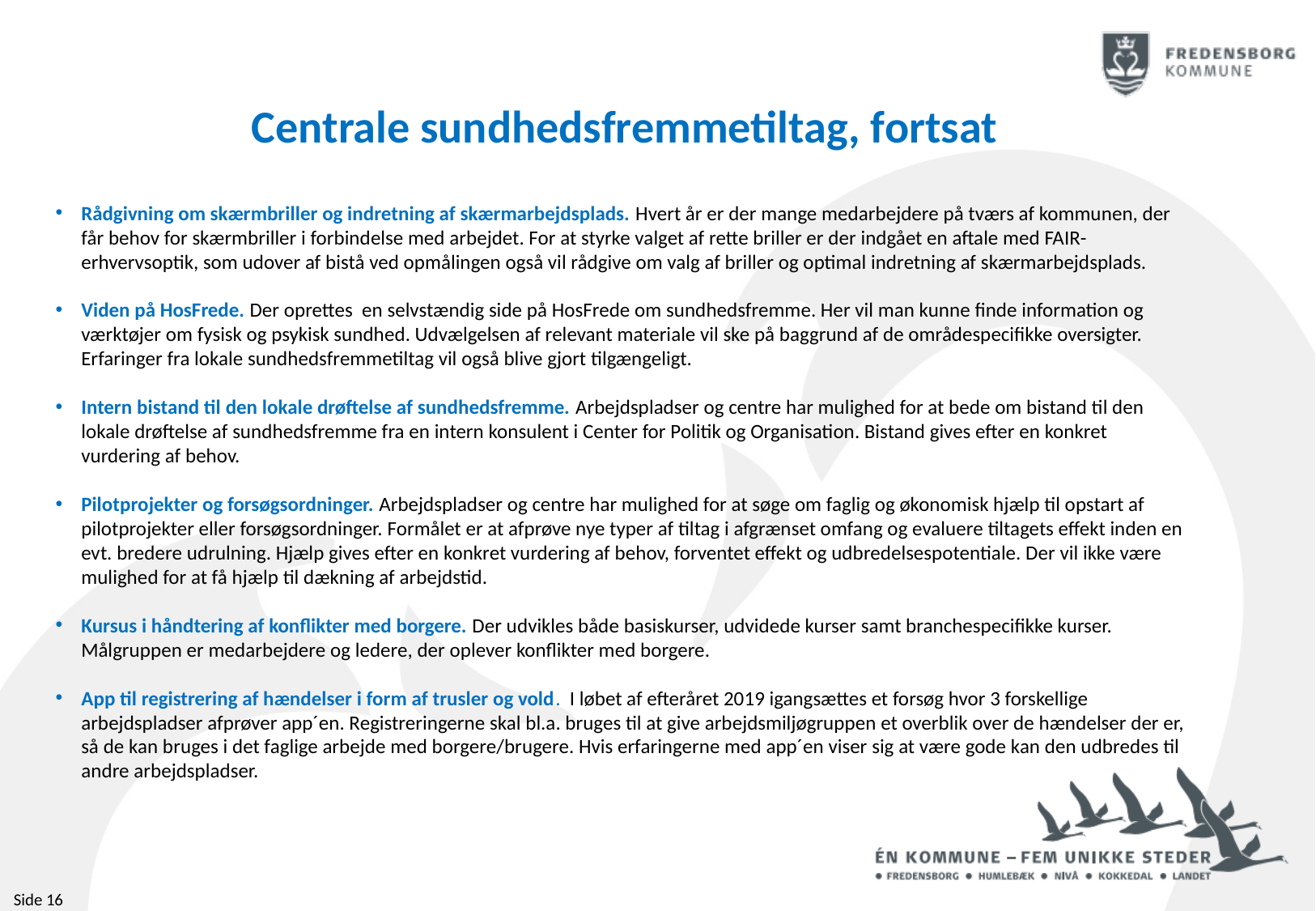

Centrale sundhedsfremmetiltag, fortsat

Rådgivning om skærmbriller og indretning af skærmarbejdsplads. Hvert år er der mange medarbejdere på tværs af kommunen, der får behov for skærmbriller i forbindelse med arbejdet. For at styrke valget af rette briller er der indgået en aftale med FAIR-erhvervsoptik, som udover af bistå ved opmålingen også vil rådgive om valg af briller og optimal indretning af skærmarbejdsplads.

Viden på HosFrede. Der oprettes  en selvstændig side på HosFrede om sundhedsfremme. Her vil man kunne finde information og værktøjer om fysisk og psykisk sundhed. Udvælgelsen af relevant materiale vil ske på baggrund af de områdespecifikke oversigter. Erfaringer fra lokale sundhedsfremmetiltag vil også blive gjort tilgængeligt.

Intern bistand til den lokale drøftelse af sundhedsfremme. Arbejdspladser og centre har mulighed for at bede om bistand til den lokale drøftelse af sundhedsfremme fra en intern konsulent i Center for Politik og Organisation. Bistand gives efter en konkret vurdering af behov.

Pilotprojekter og forsøgsordninger. Arbejdspladser og centre har mulighed for at søge om faglig og økonomisk hjælp til opstart af pilotprojekter eller forsøgsordninger. Formålet er at afprøve nye typer af tiltag i afgrænset omfang og evaluere tiltagets effekt inden en evt. bredere udrulning. Hjælp gives efter en konkret vurdering af behov, forventet effekt og udbredelsespotentiale. Der vil ikke være mulighed for at få hjælp til dækning af arbejdstid.

Kursus i håndtering af konflikter med borgere. Der udvikles både basiskurser, udvidede kurser samt branchespecifikke kurser. Målgruppen er medarbejdere og ledere, der oplever konflikter med borgere.

App til registrering af hændelser i form af trusler og vold.  I løbet af efteråret 2019 igangsættes et forsøg hvor 3 forskellige arbejdspladser afprøver app´en. Registreringerne skal bl.a. bruges til at give arbejdsmiljøgruppen et overblik over de hændelser der er, så de kan bruges i det faglige arbejde med borgere/brugere. Hvis erfaringerne med app´en viser sig at være gode kan den udbredes til andre arbejdspladser.

Side 16